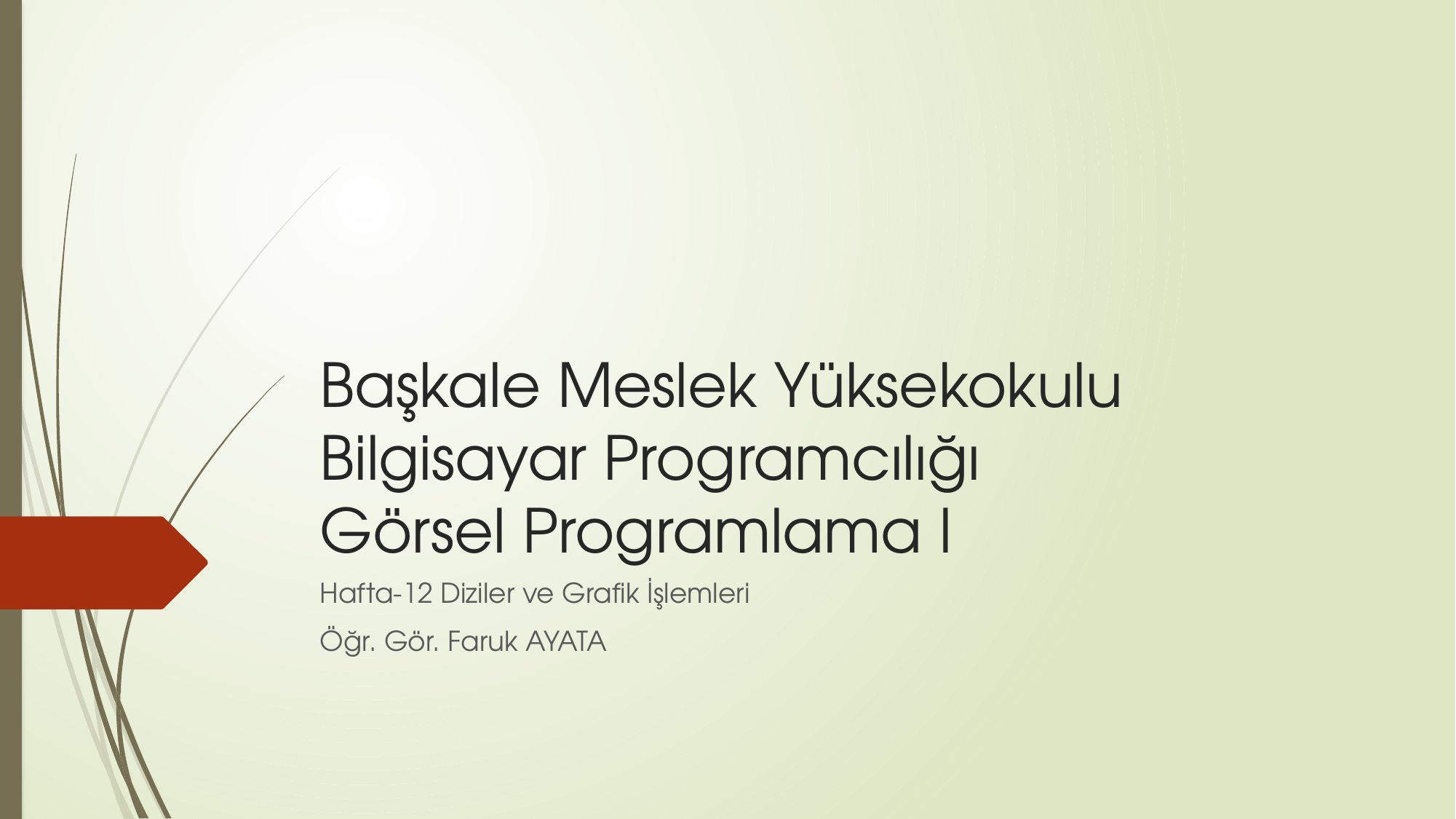

# Başkale Meslek Yüksekokulu Bilgisayar Programcılığı Görsel Programlama I
Hafta-12 Diziler ve Grafik İşlemleri
Öğr. Gör. Faruk AYATA